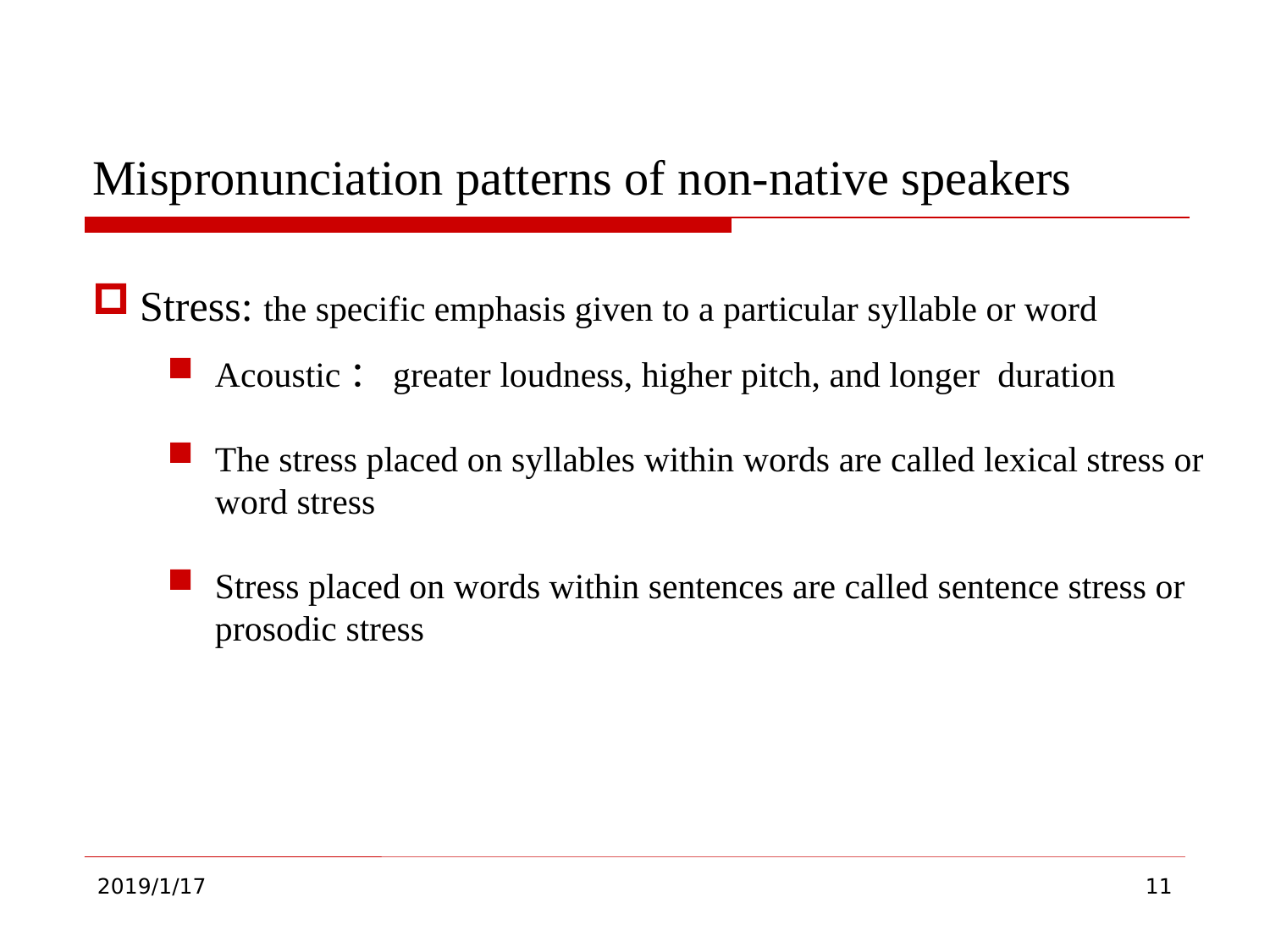

# Mispronunciation patterns of non-native speakers
Stress: the specific emphasis given to a particular syllable or word

Acoustic：greater loudness, higher pitch, and longer  duration

The stress placed on syllables within words are called lexical stress or word stress

Stress placed on words within sentences are called sentence stress or prosodic stress
2019/1/17
11